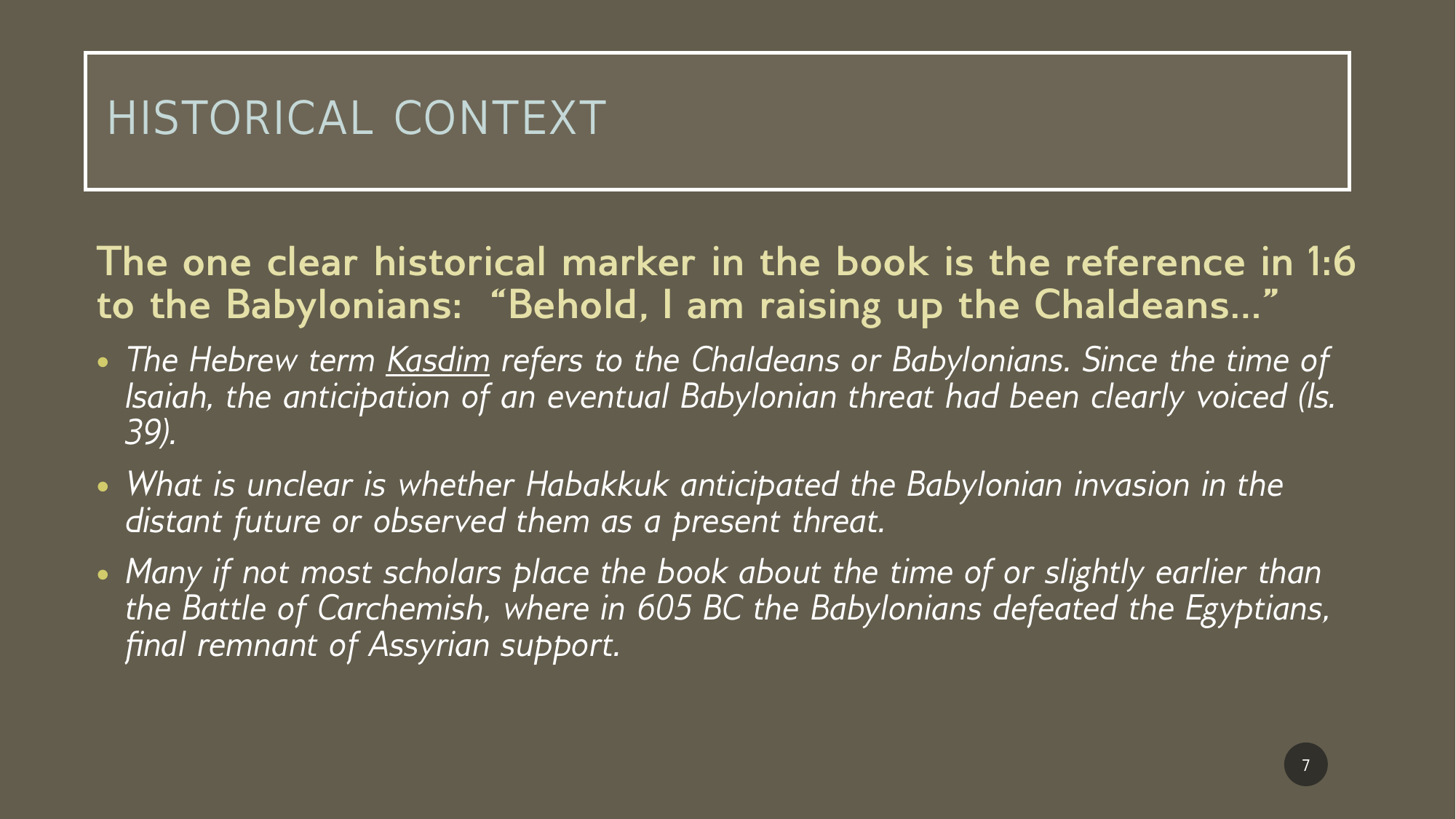

# Historical context
The one clear historical marker in the book is the reference in 1:6 to the Babylonians:  “Behold, I am raising up the Chaldeans…”
The Hebrew term Kasdim refers to the Chaldeans or Babylonians. Since the time of Isaiah, the anticipation of an eventual Babylonian threat had been clearly voiced (Is. 39).
What is unclear is whether Habakkuk anticipated the Babylonian invasion in the distant future or observed them as a present threat.
Many if not most scholars place the book about the time of or slightly earlier than the Battle of Carchemish, where in 605 BC the Babylonians defeated the Egyptians, final remnant of Assyrian support.
7